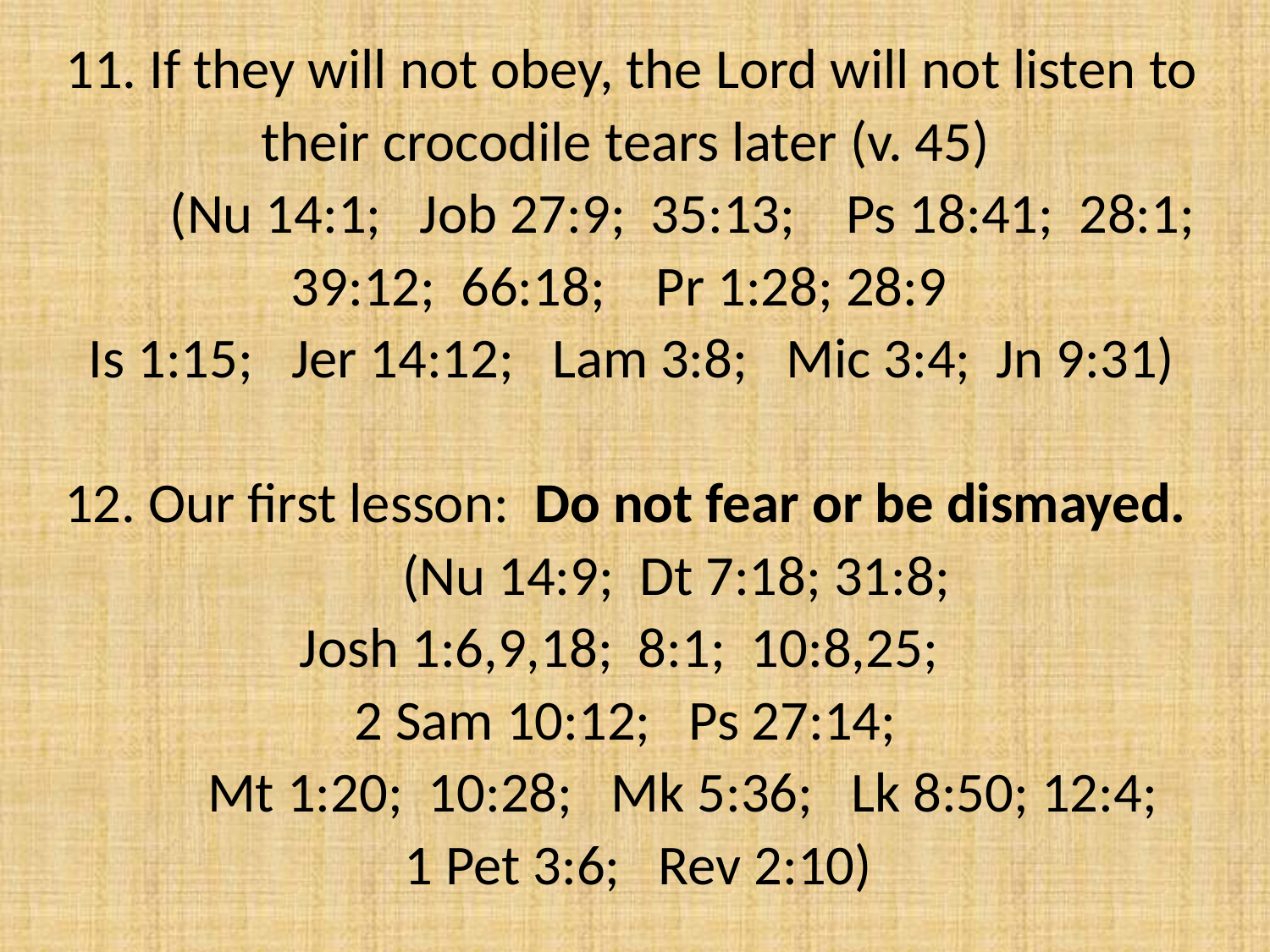

11. If they will not obey, the Lord will not listen to their crocodile tears later (v. 45)
         (Nu 14:1;   Job 27:9;  35:13;    Ps 18:41;  28:1;  39:12;  66:18;    Pr 1:28; 28:9
Is 1:15;   Jer 14:12;   Lam 3:8;   Mic 3:4;  Jn 9:31)

12. Our first lesson:  Do not fear or be dismayed.
          (Nu 14:9;  Dt 7:18; 31:8;
Josh 1:6,9,18;  8:1;  10:8,25;
 2 Sam 10:12;   Ps 27:14;
	Mt 1:20;  10:28;   Mk 5:36;   Lk 8:50; 12:4;
 1 Pet 3:6;   Rev 2:10)